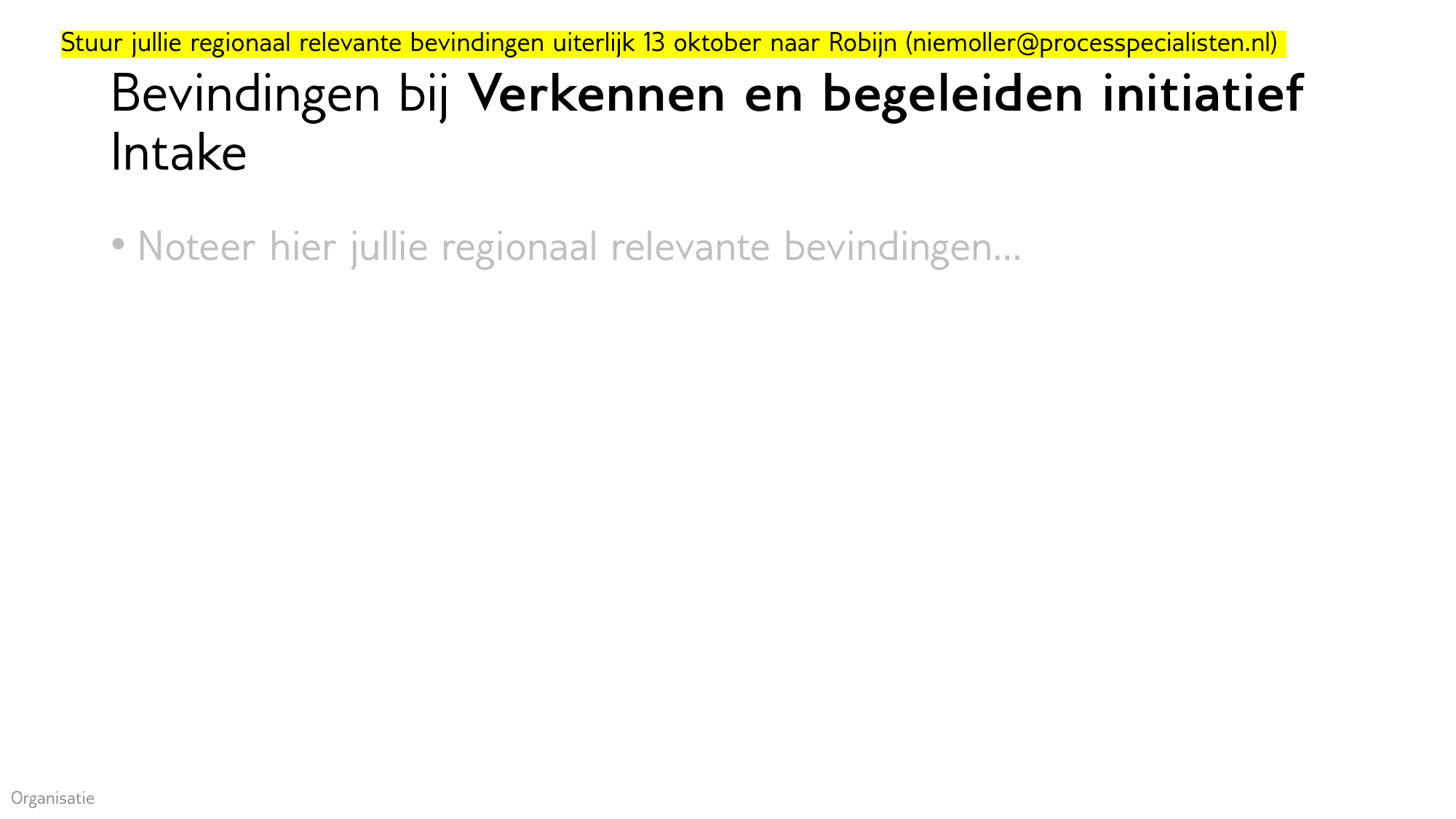

Stuur jullie regionaal relevante bevindingen uiterlijk 13 oktober naar Robijn (niemoller@processpecialisten.nl)
# Bevindingen bij Verkennen en begeleiden initiatief Intake
Noteer hier jullie regionaal relevante bevindingen…
Organisatie